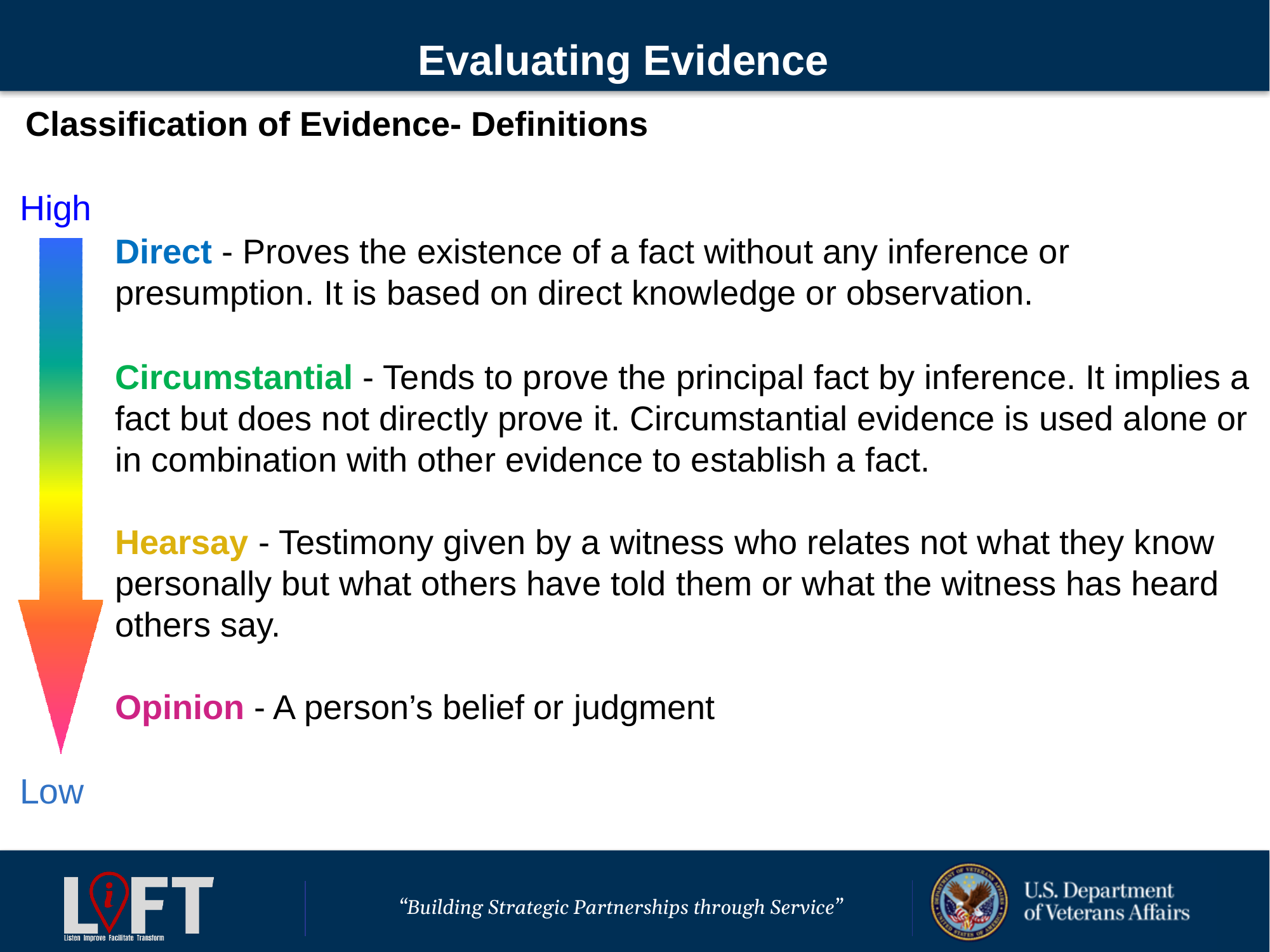

# Evaluating Evidence
Classification of Evidence- Definitions

High
Direct - Proves the existence of a fact without any inference or presumption. It is based on direct knowledge or observation.

Circumstantial - Tends to prove the principal fact by inference. It implies a fact but does not directly prove it. Circumstantial evidence is used alone or in combination with other evidence to establish a fact.

Hearsay - Testimony given by a witness who relates not what they know personally but what others have told them or what the witness has heard others say.

Opinion - A person’s belief or judgment

Low